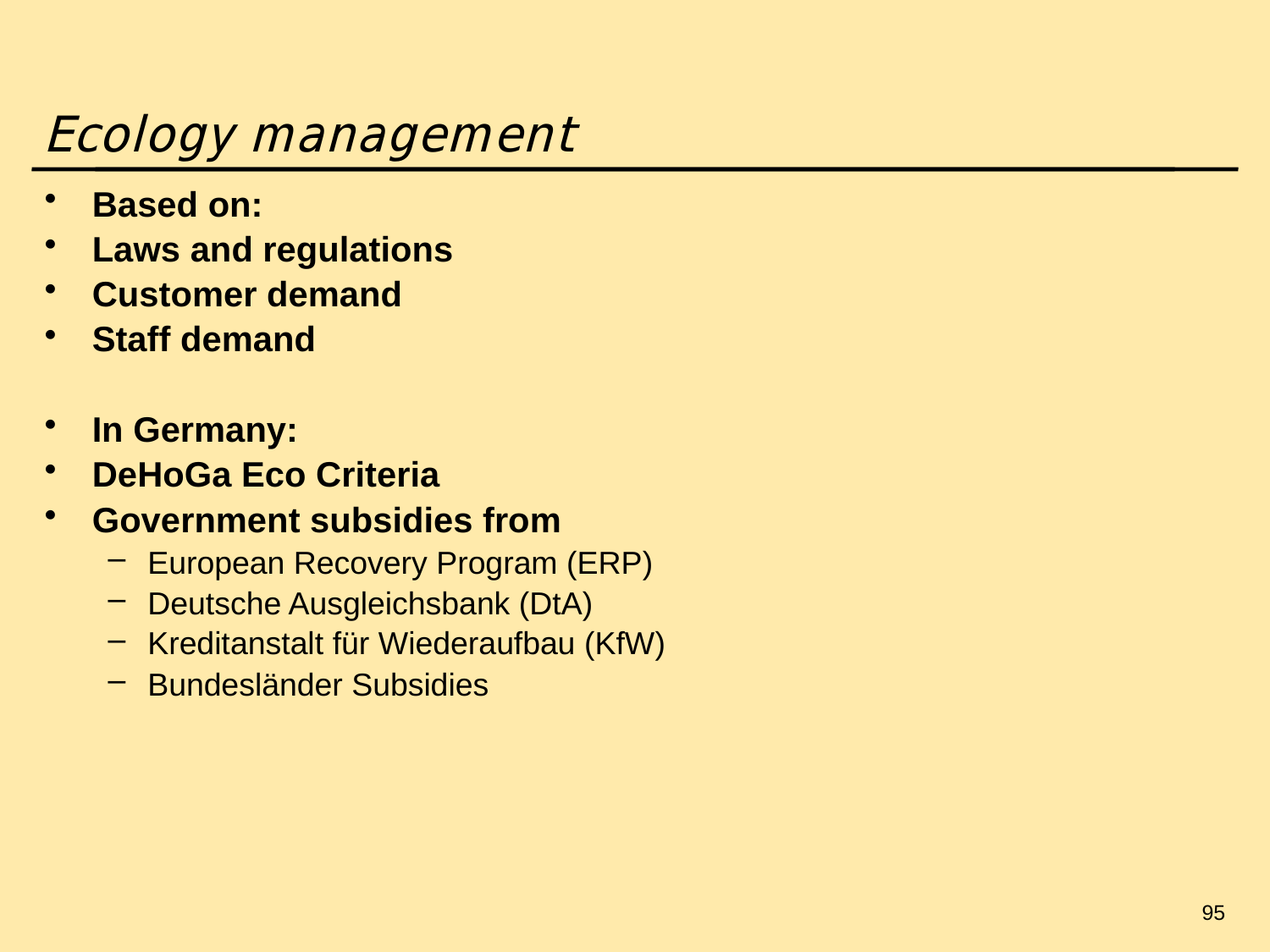

95
# Ecology management
Based on:
Laws and regulations
Customer demand
Staff demand

In Germany:
DeHoGa Eco Criteria
Government subsidies from
European Recovery Program (ERP)
Deutsche Ausgleichsbank (DtA)
Kreditanstalt für Wiederaufbau (KfW)
Bundesländer Subsidies